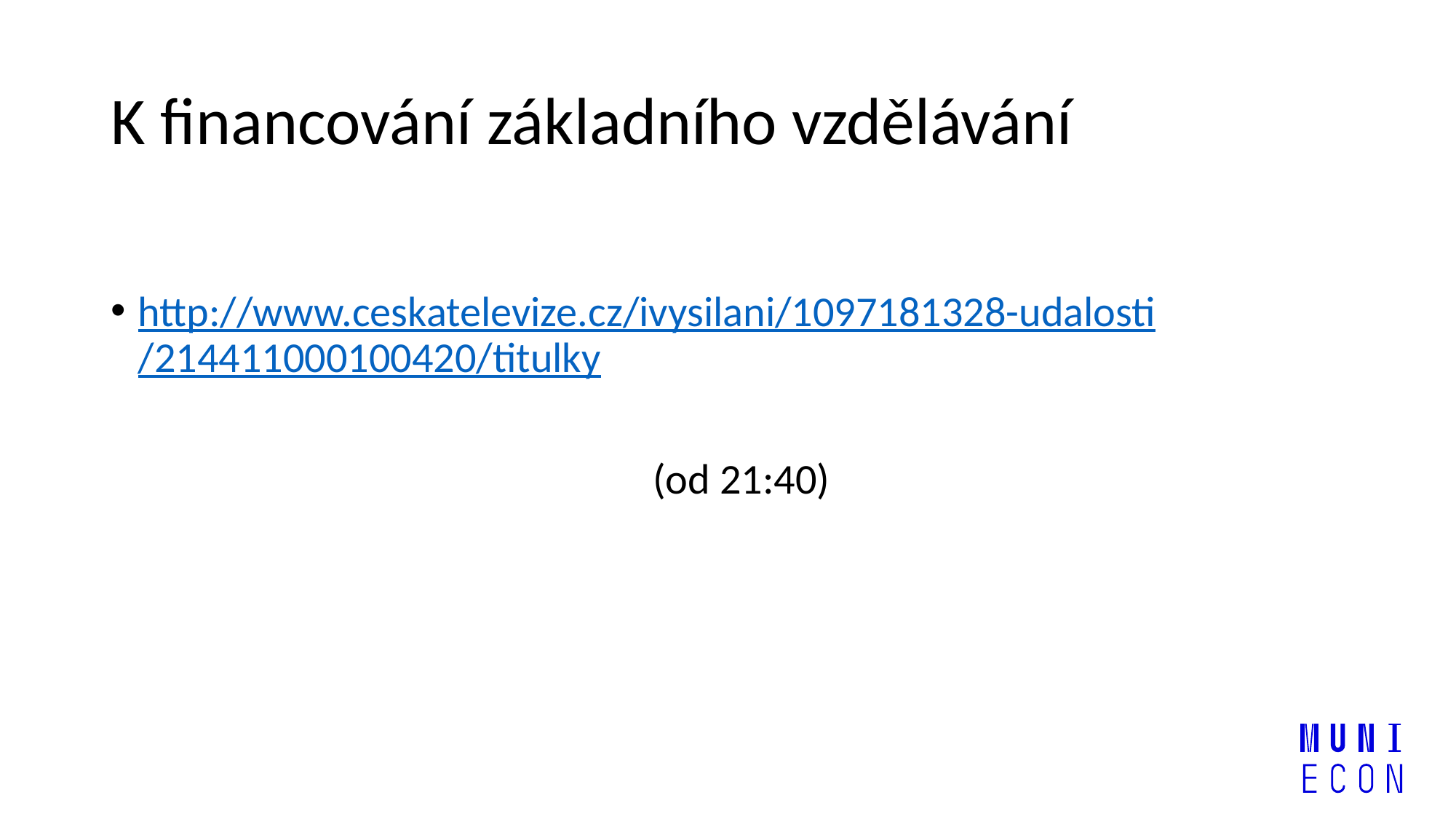

# K financování základního vzdělávání

http://www.ceskatelevize.cz/ivysilani/1097181328-udalosti/214411000100420/titulky

	(od 21:40)